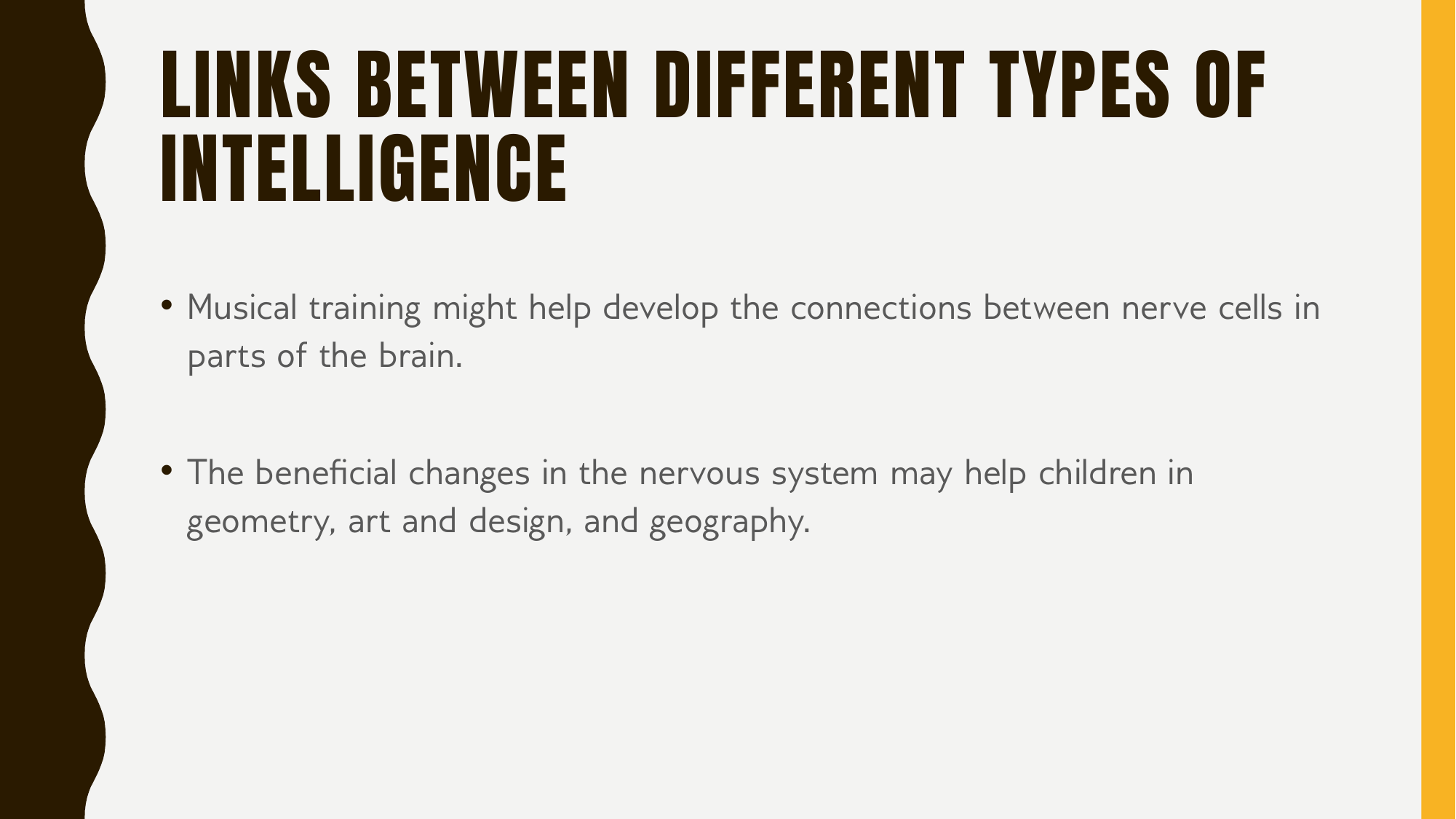

# Links between different types of Intelligence
Musical training might help develop the connections between nerve cells in parts of the brain.

The beneficial changes in the nervous system may help children in geometry, art and design, and geography.